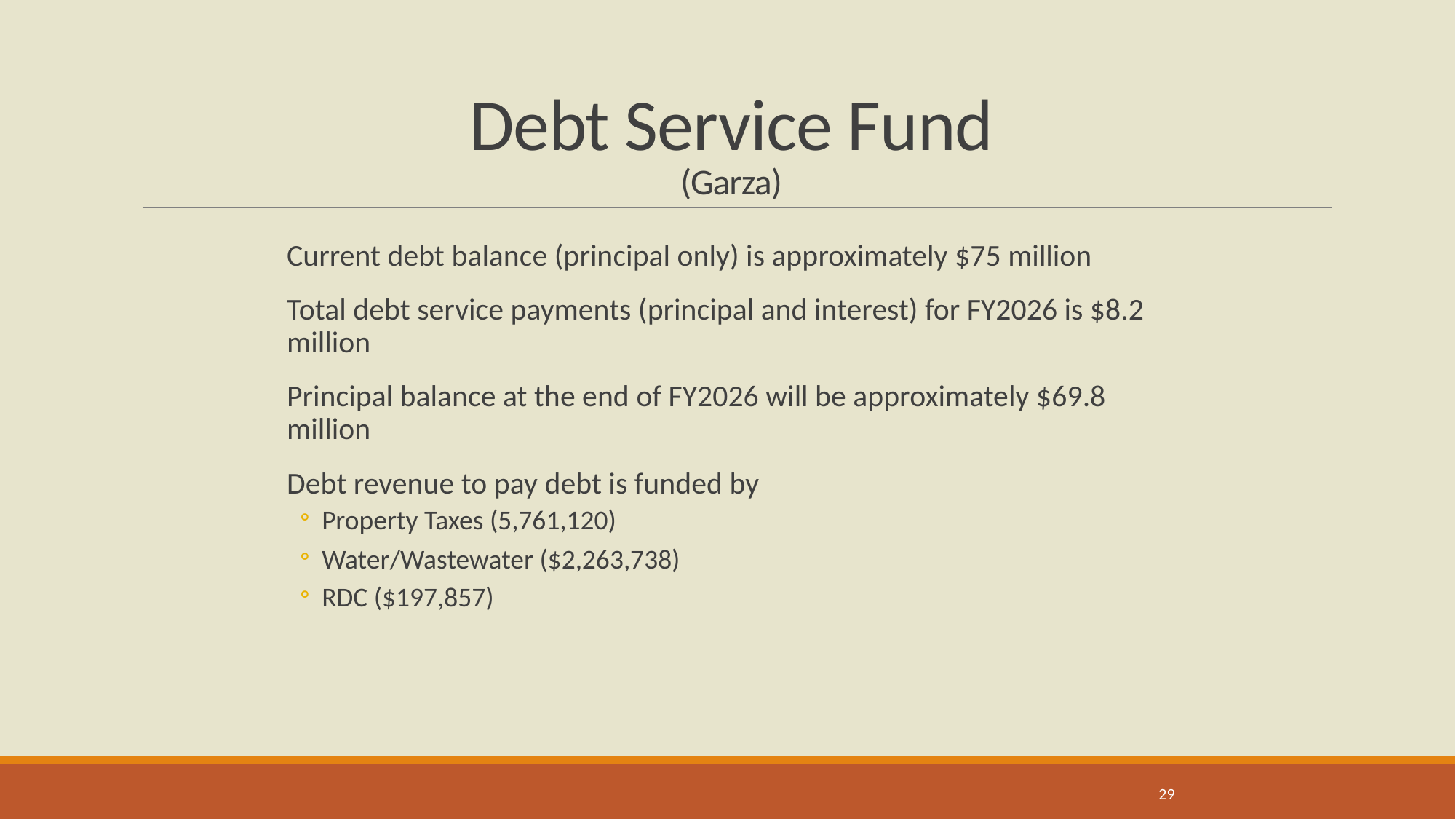

# Debt Service Fund (Garza)
Current debt balance (principal only) is approximately $75 million
Total debt service payments (principal and interest) for FY2026 is $8.2 million
Principal balance at the end of FY2026 will be approximately $69.8 million
Debt revenue to pay debt is funded by
Property Taxes (5,761,120)
Water/Wastewater ($2,263,738)
RDC ($197,857)

29